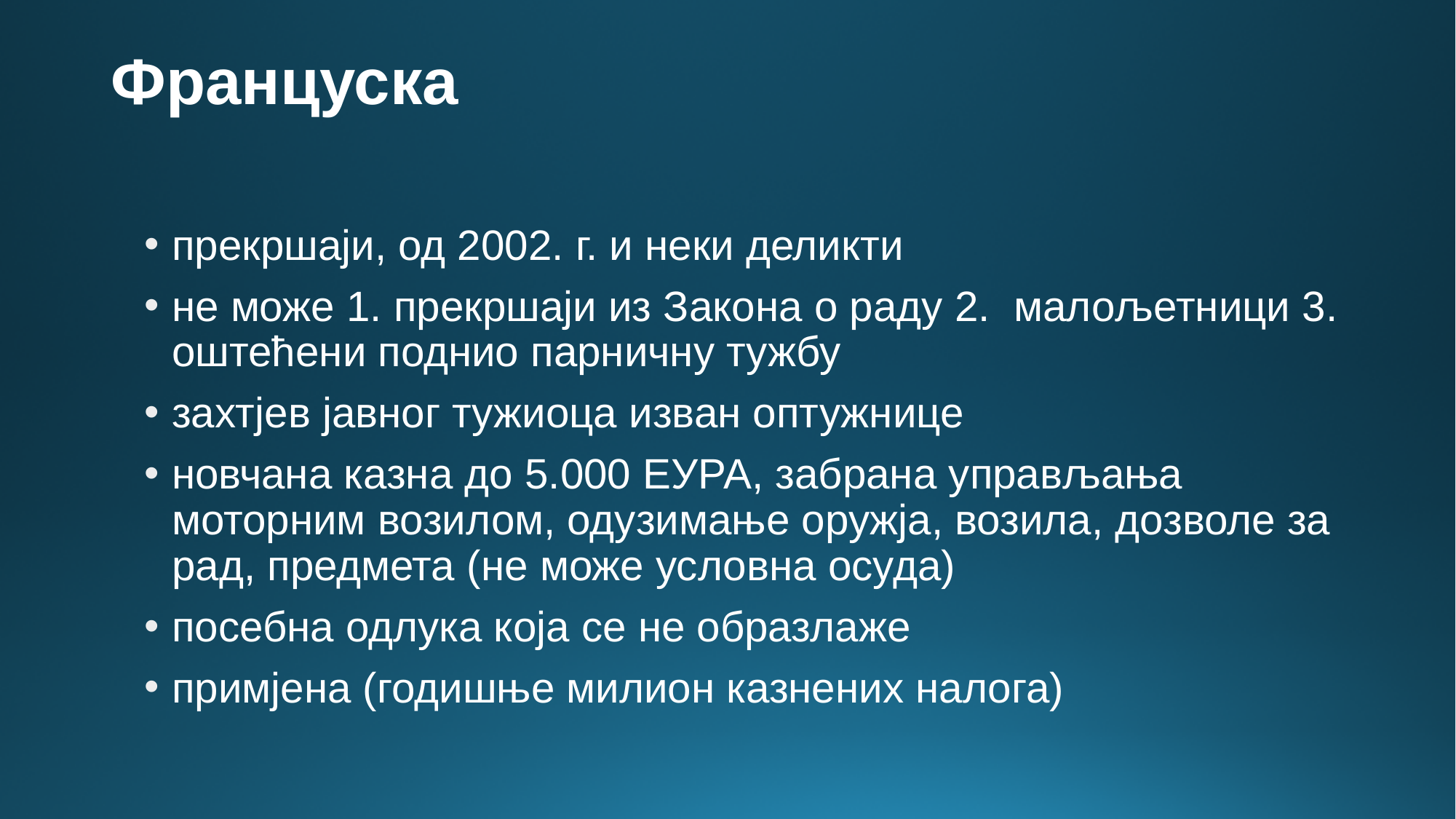

# Француска
прекршаји, од 2002. г. и неки деликти
не може 1. прекршаји из Закона о раду 2.  малољетници 3. оштећени поднио парничну тужбу
захтјев јавног тужиоца изван оптужнице
новчана казна до 5.000 ЕУРА, забрана управљања моторним возилом, одузимање оружја, возила, дозволе за рад, предмета (не може условна осуда)
посебна одлука која се не образлаже
примјена (годишње милион казнених налога)